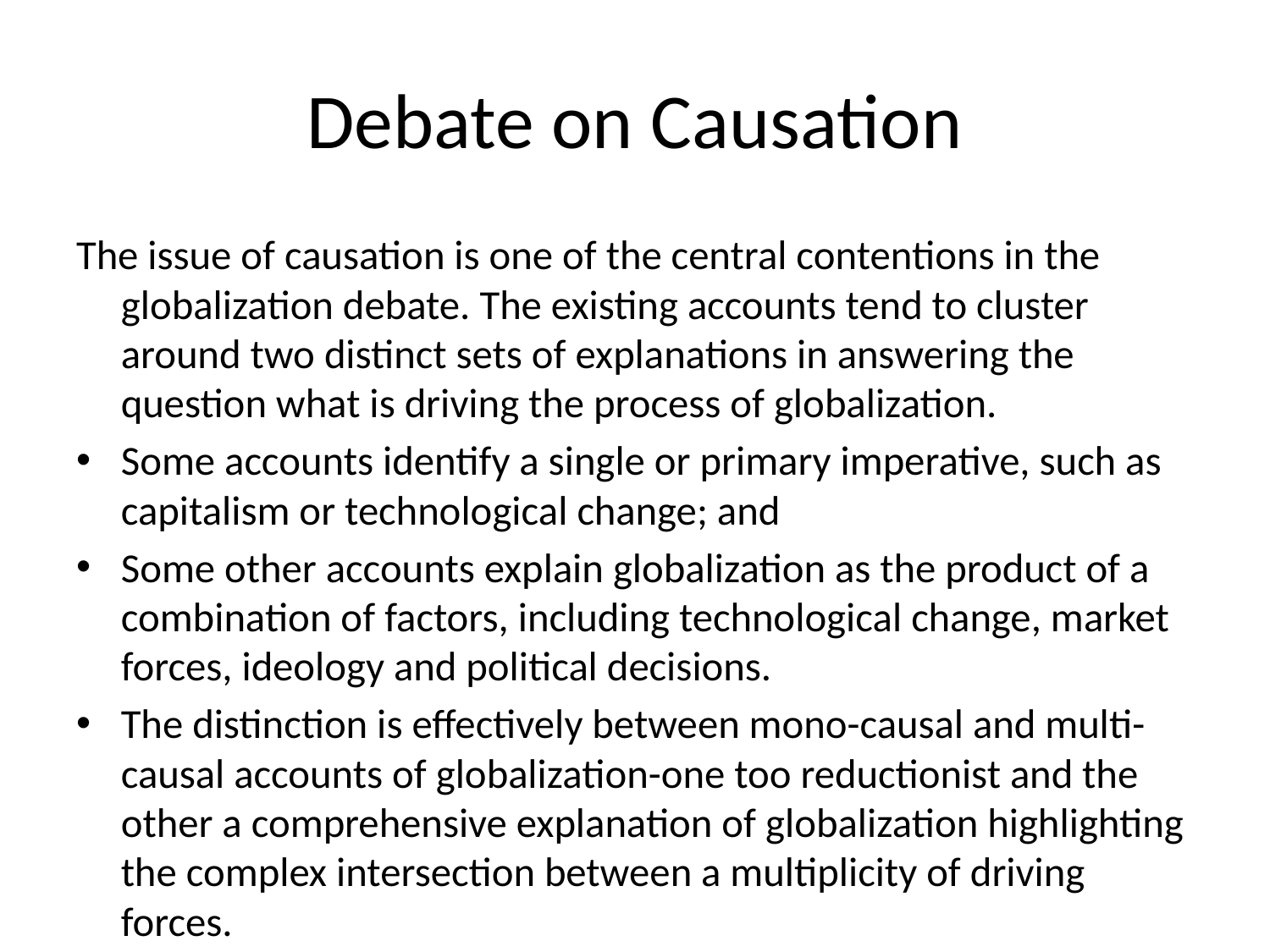

# Debate on Causation
The issue of causation is one of the central contentions in the globalization debate. The existing accounts tend to cluster around two distinct sets of explanations in answering the question what is driving the process of globalization.
Some accounts identify a single or primary imperative, such as capitalism or technological change; and
Some other accounts explain globalization as the product of a combination of factors, including technological change, market forces, ideology and political decisions.
The distinction is effectively between mono-causal and multi-causal accounts of globalization-one too reductionist and the other a comprehensive explanation of globalization highlighting the complex intersection between a multiplicity of driving forces.